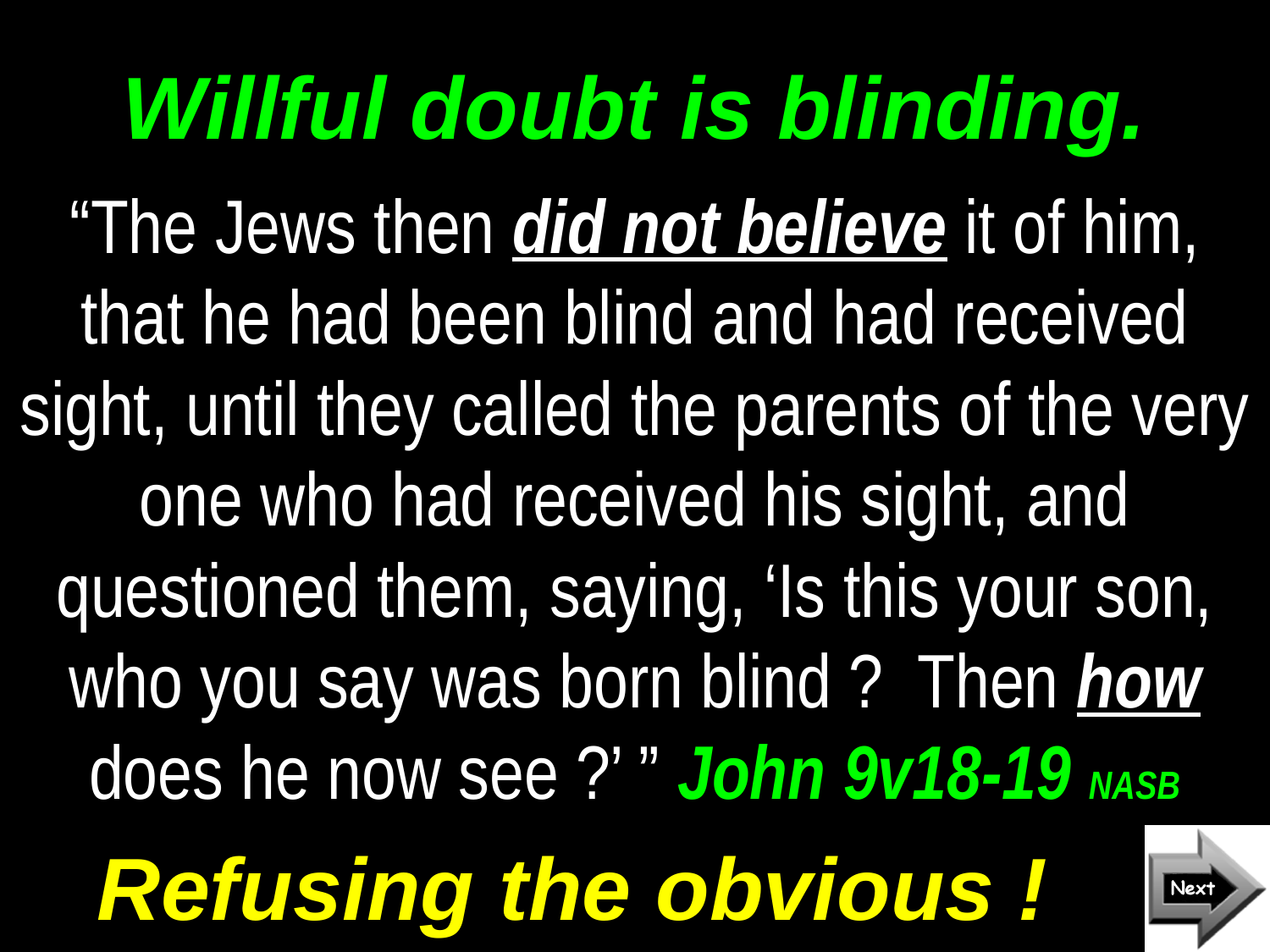

# Willful doubt is blinding.
“The Jews then did not believe it of him, that he had been blind and had received sight, until they called the parents of the very one who had received his sight, and questioned them, saying, ‘Is this your son, who you say was born blind ?  Then how does he now see ?’ ” John 9v18-19 NASB
Refusing the obvious !